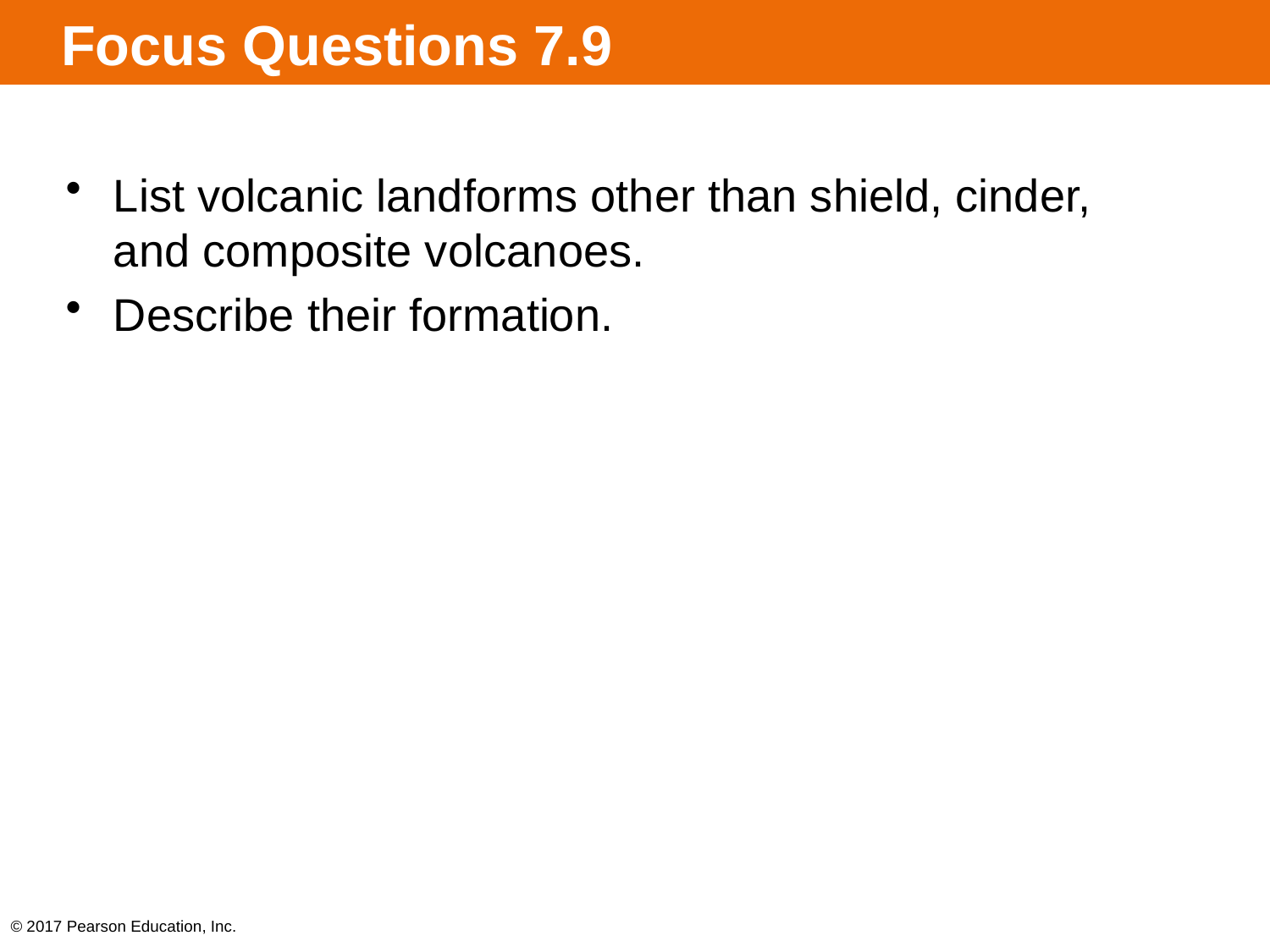

# Focus Questions 7.9
List volcanic landforms other than shield, cinder, and composite volcanoes.
Describe their formation.